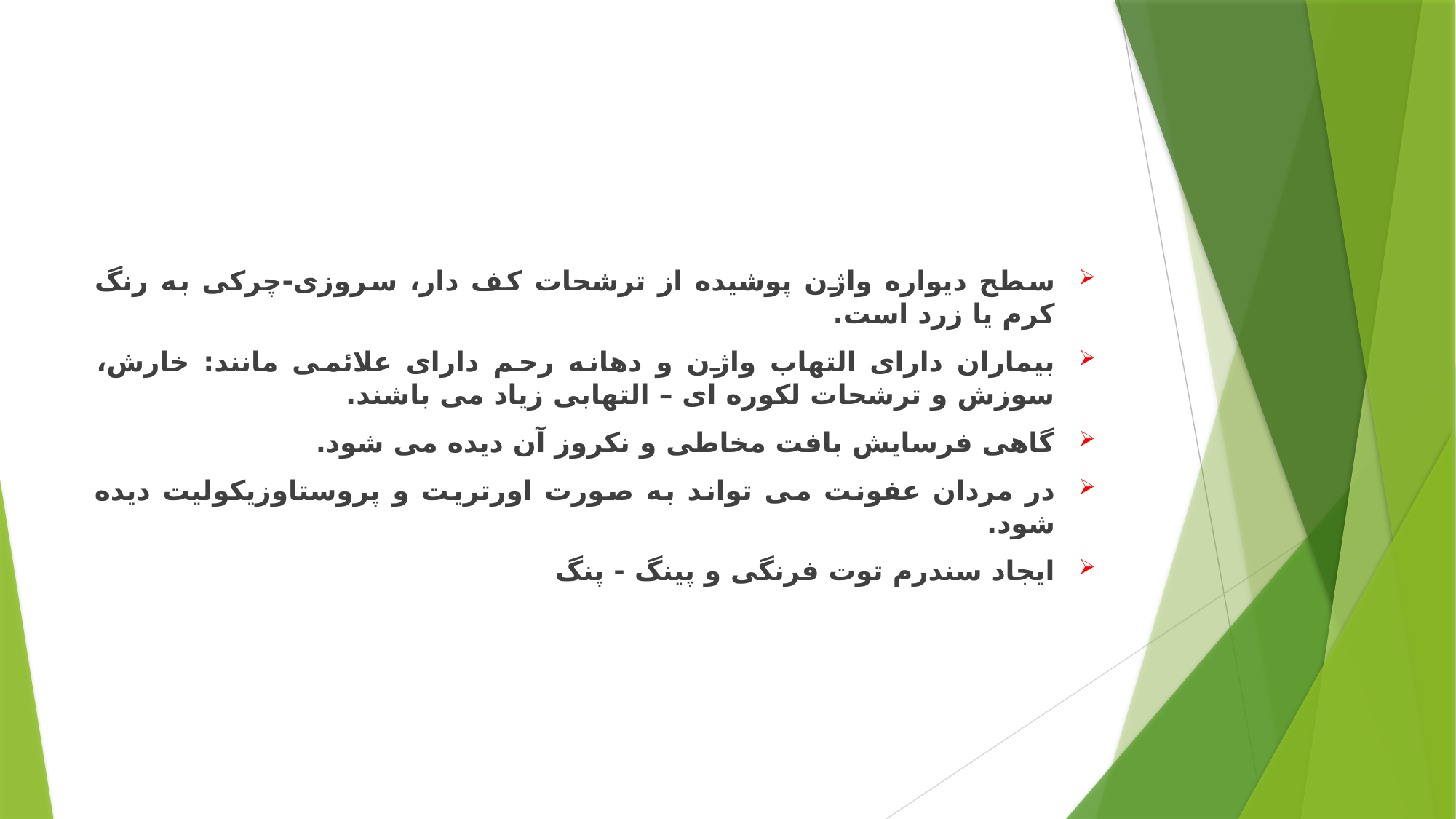

#
سطح دیواره واژن پوشیده از ترشحات کف دار، سروزی-چرکی به رنگ کرم یا زرد است.
بیماران دارای التهاب واژن و دهانه رحم دارای علائمی مانند: خارش، سوزش و ترشحات لکوره ای – التهابی زیاد می باشند.
گاهی فرسایش بافت مخاطی و نکروز آن دیده می شود.
در مردان عفونت می تواند به صورت اورتریت و پروستاوزیکولیت دیده شود.
ایجاد سندرم توت فرنگی و پینگ - پنگ